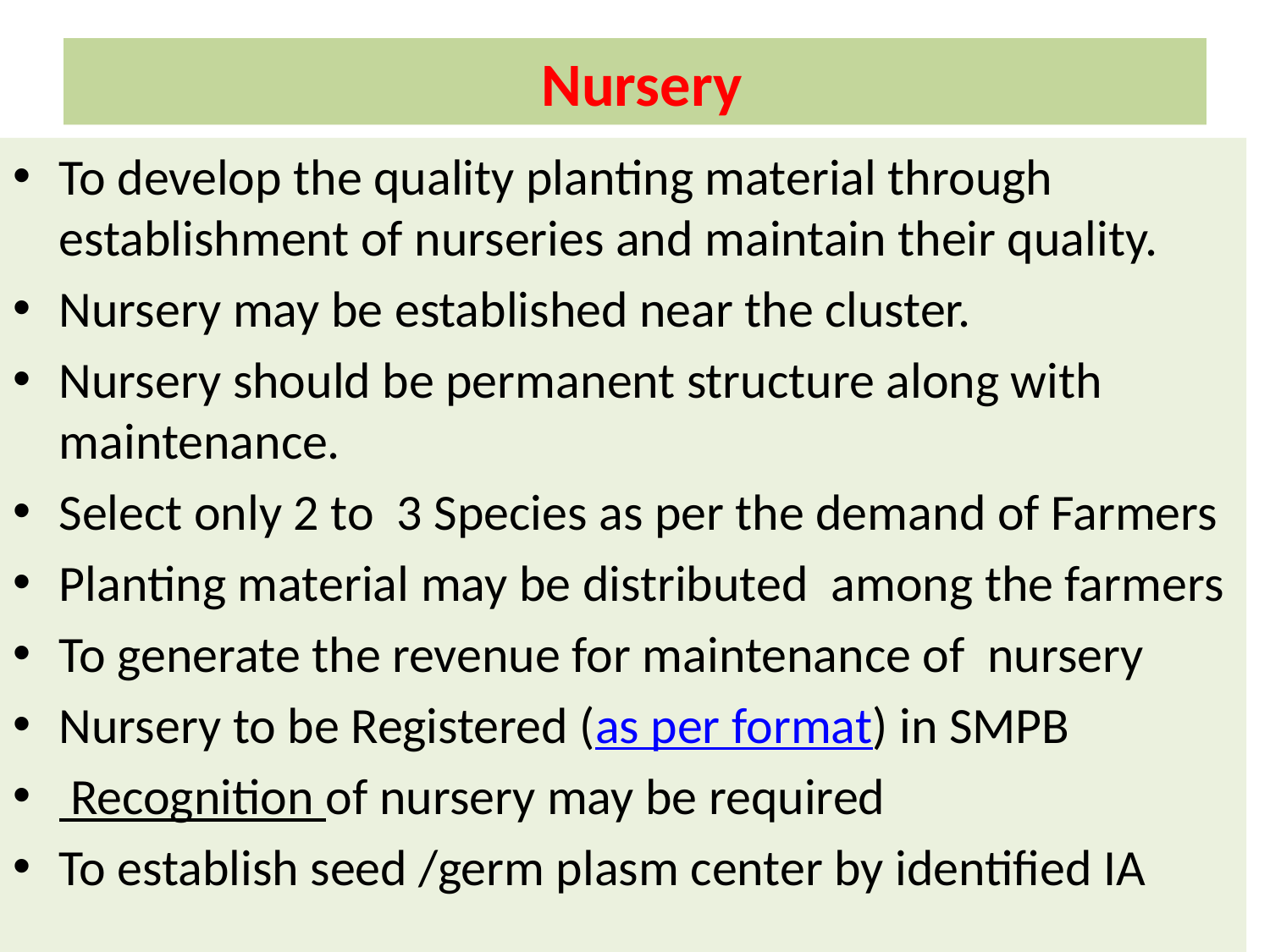

# Nursery
To develop the quality planting material through establishment of nurseries and maintain their quality.
Nursery may be established near the cluster.
Nursery should be permanent structure along with maintenance.
Select only 2 to  3 Species as per the demand of Farmers
Planting material may be distributed  among the farmers
To generate the revenue for maintenance of  nursery
Nursery to be Registered (as per format) in SMPB
 Recognition of nursery may be required
To establish seed /germ plasm center by identified IA